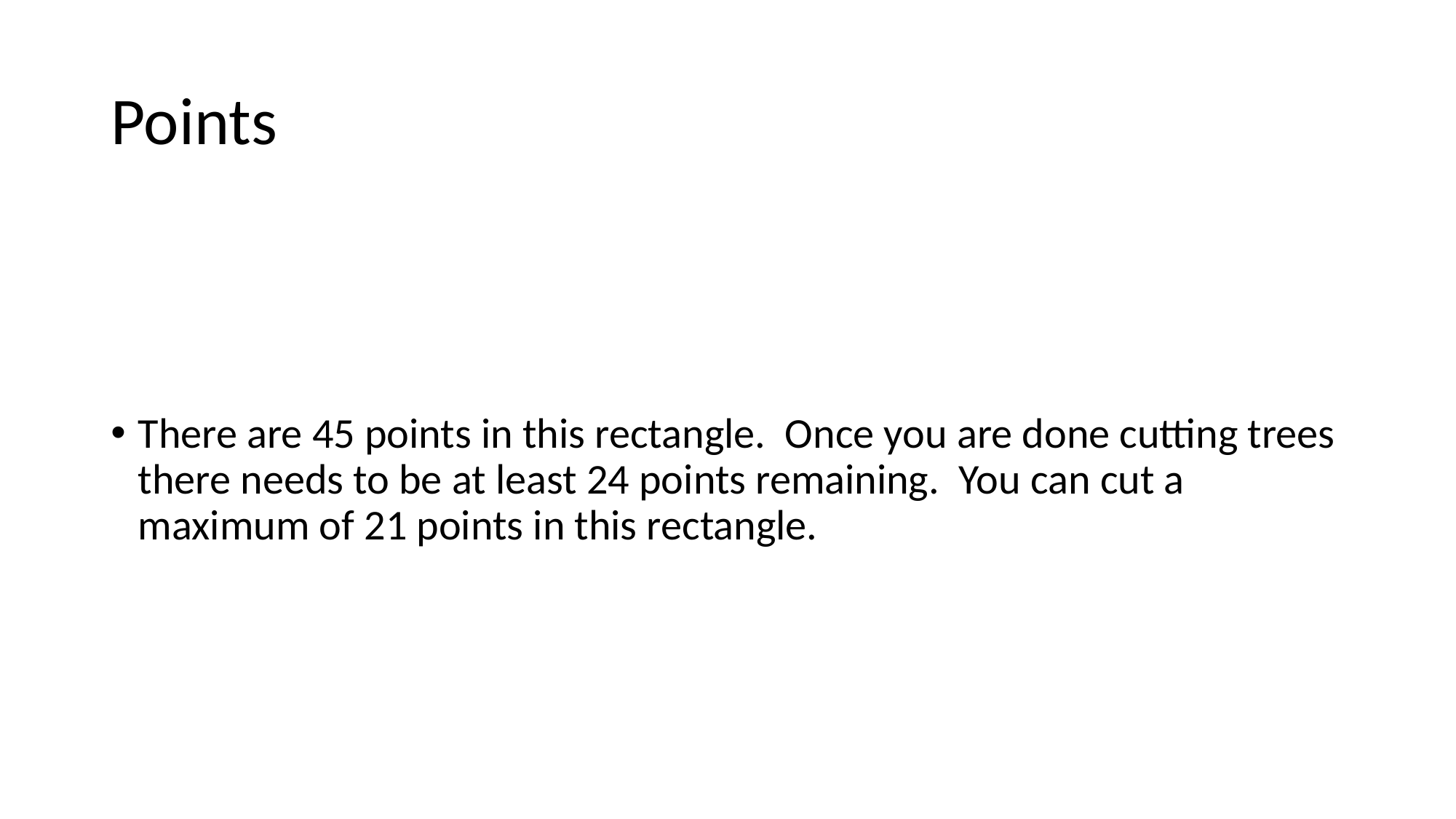

# Points

There are 45 points in this rectangle.  Once you are done cutting trees there needs to be at least 24 points remaining.  You can cut a maximum of 21 points in this rectangle.